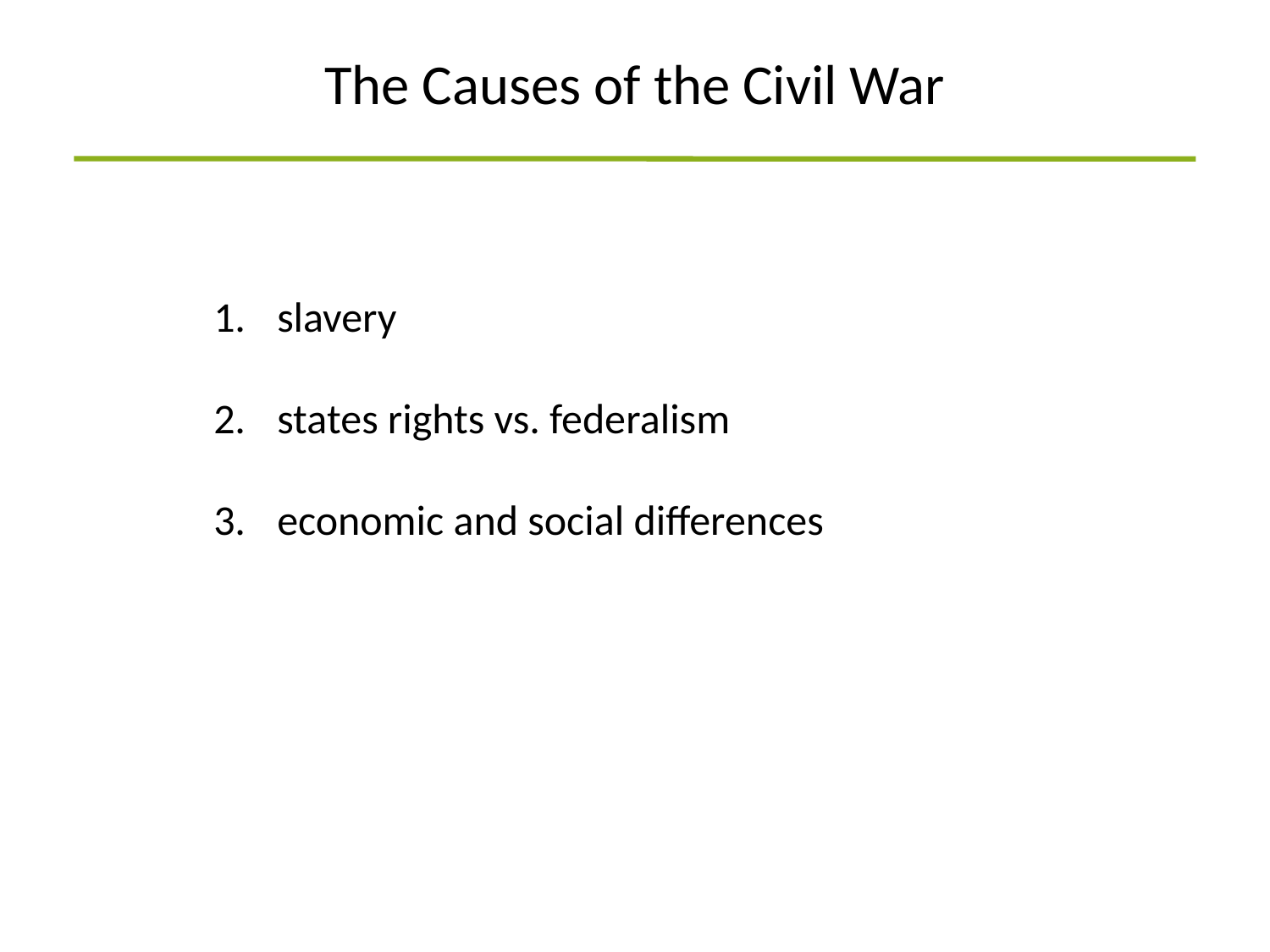

The Causes of the Civil War

slavery
states rights vs. federalism
economic and social differences